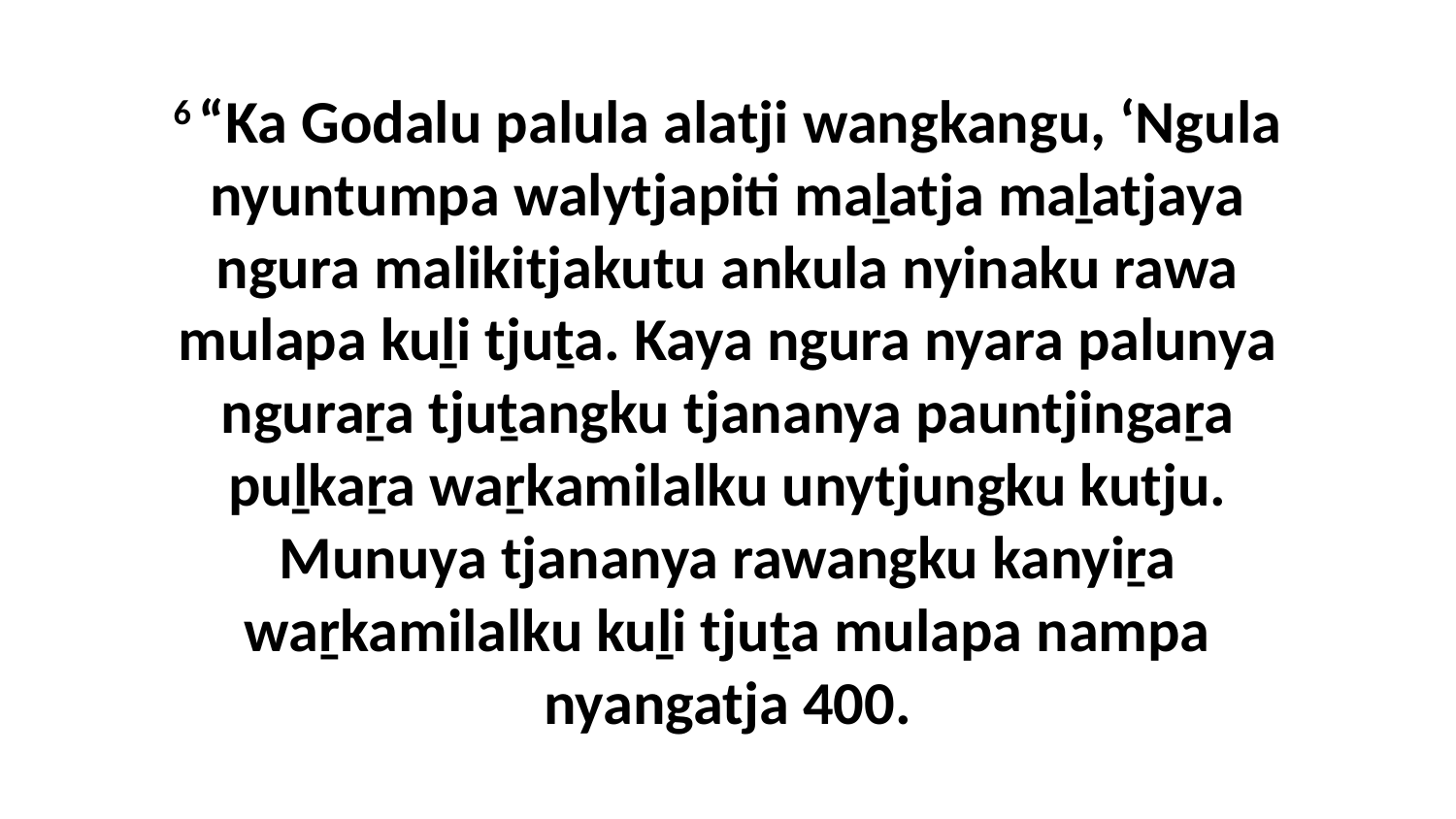

6 “Ka Godalu palula alatji wangkangu, ‘Ngula nyuntumpa walytjapiti maḻatja maḻatjaya ngura malikitjakutu ankula nyinaku rawa mulapa kuḻi tjuṯa. Kaya ngura nyara palunya nguraṟa tjuṯangku tjananya pauntjingaṟa puḻkaṟa waṟkamilalku unytjungku kutju. Munuya tjananya rawangku kanyiṟa waṟkamilalku kuḻi tjuṯa mulapa nampa nyangatja 400.